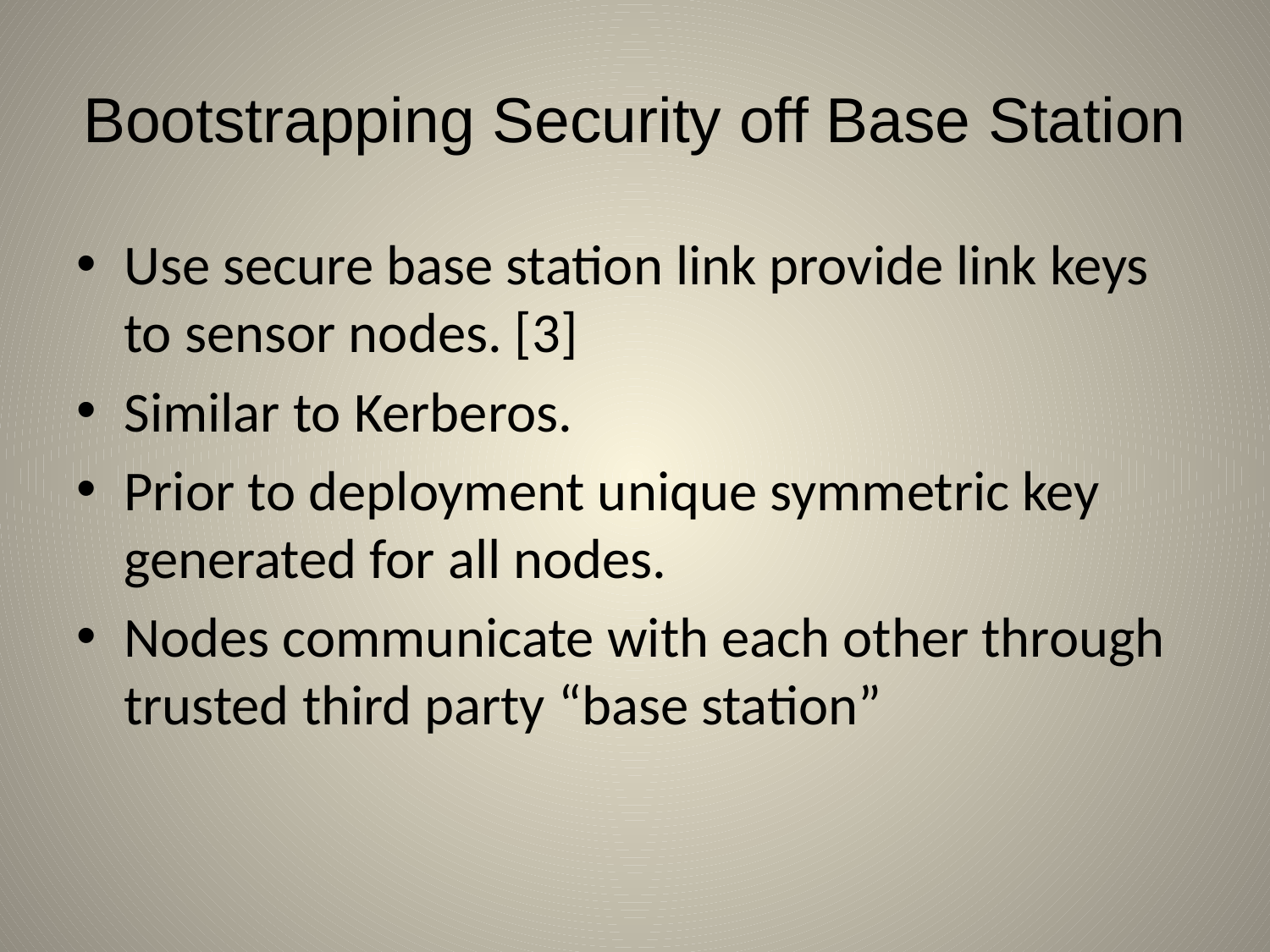

# Bootstrapping Security off Base Station
Use secure base station link provide link keys to sensor nodes. [3]
Similar to Kerberos.
Prior to deployment unique symmetric key generated for all nodes.
Nodes communicate with each other through trusted third party “base station”